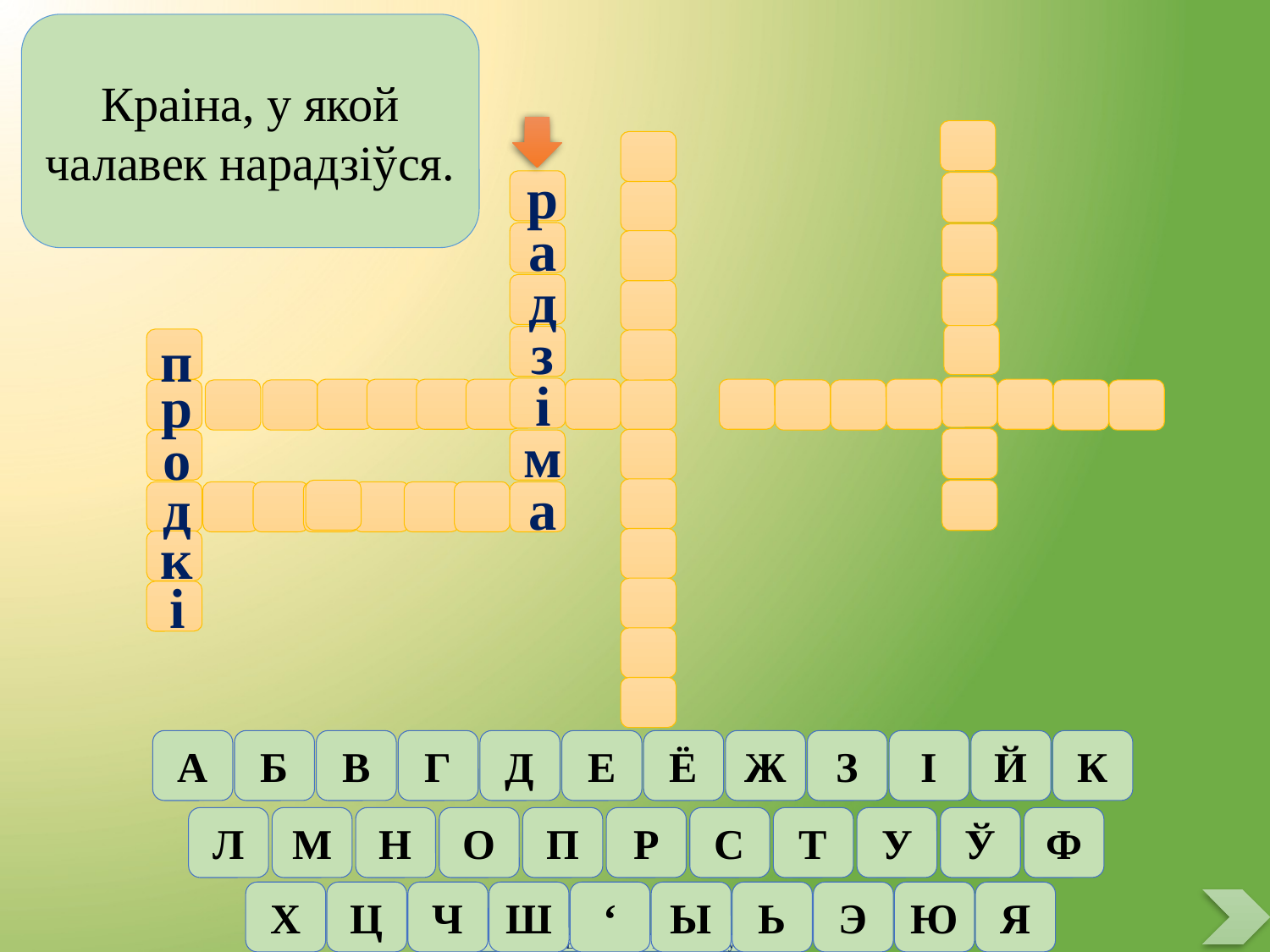

Краіна, у якой чалавек нарадзіўся.

р

а

д

з
п

і
р

м
о

д
а

к

і

А
Б
В
Г
Д
Е
Ё
Ж
З
І
Й
К
Л
М
Н
О
П
Р
С
Т
У
Ў
Ф
Х
Ц
Ч
Ш
‘
Ы
Ь
Э
Ю
Я